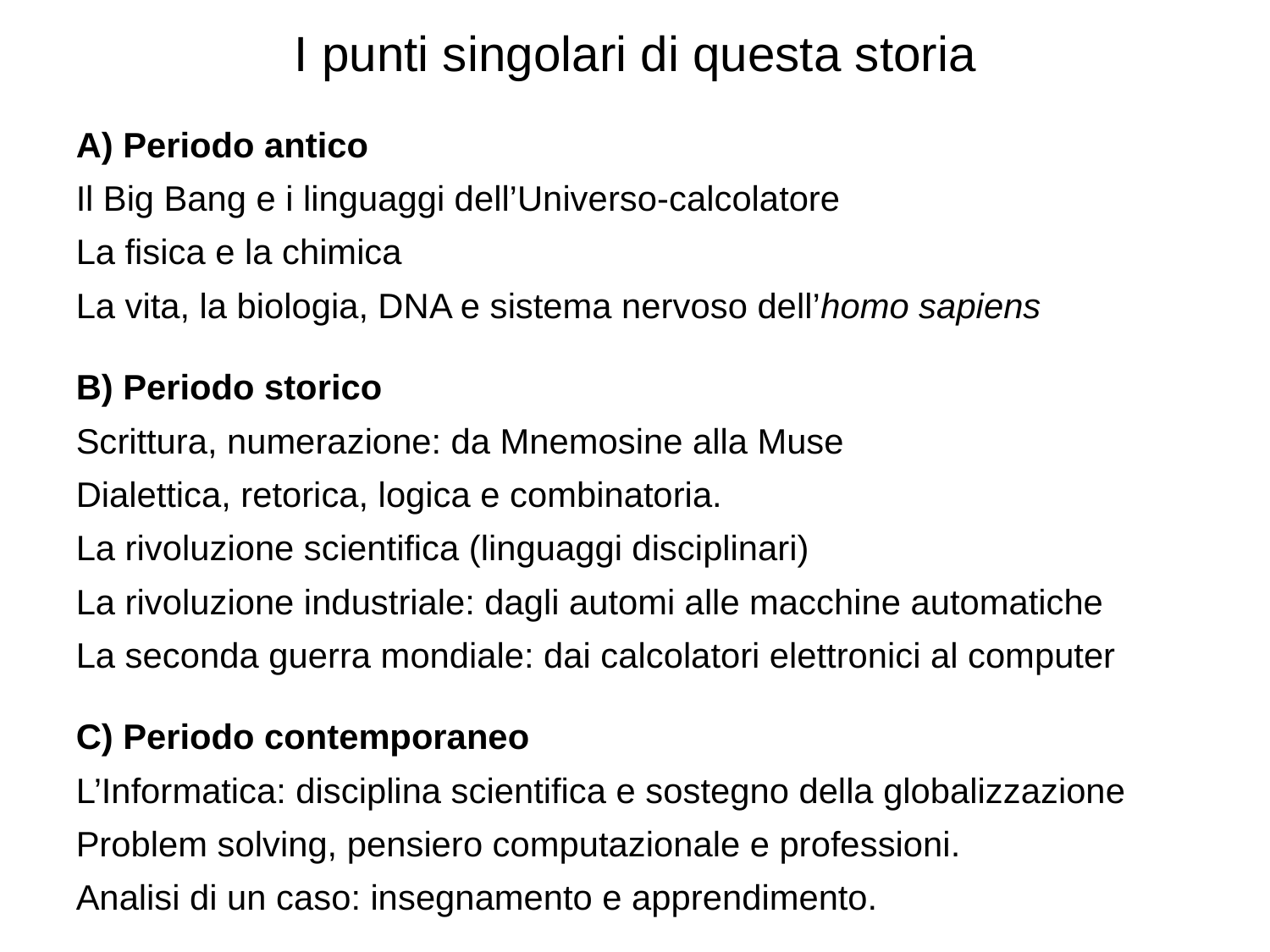

I punti singolari di questa storia
A) Periodo antico
Il Big Bang e i linguaggi dell’Universo-calcolatore
La fisica e la chimica
La vita, la biologia, DNA e sistema nervoso dell’homo sapiens

B) Periodo storico
Scrittura, numerazione: da Mnemosine alla Muse
Dialettica, retorica, logica e combinatoria.
La rivoluzione scientifica (linguaggi disciplinari)
La rivoluzione industriale: dagli automi alle macchine automatiche
La seconda guerra mondiale: dai calcolatori elettronici al computer

C) Periodo contemporaneo
L’Informatica: disciplina scientifica e sostegno della globalizzazione
Problem solving, pensiero computazionale e professioni.
Analisi di un caso: insegnamento e apprendimento.